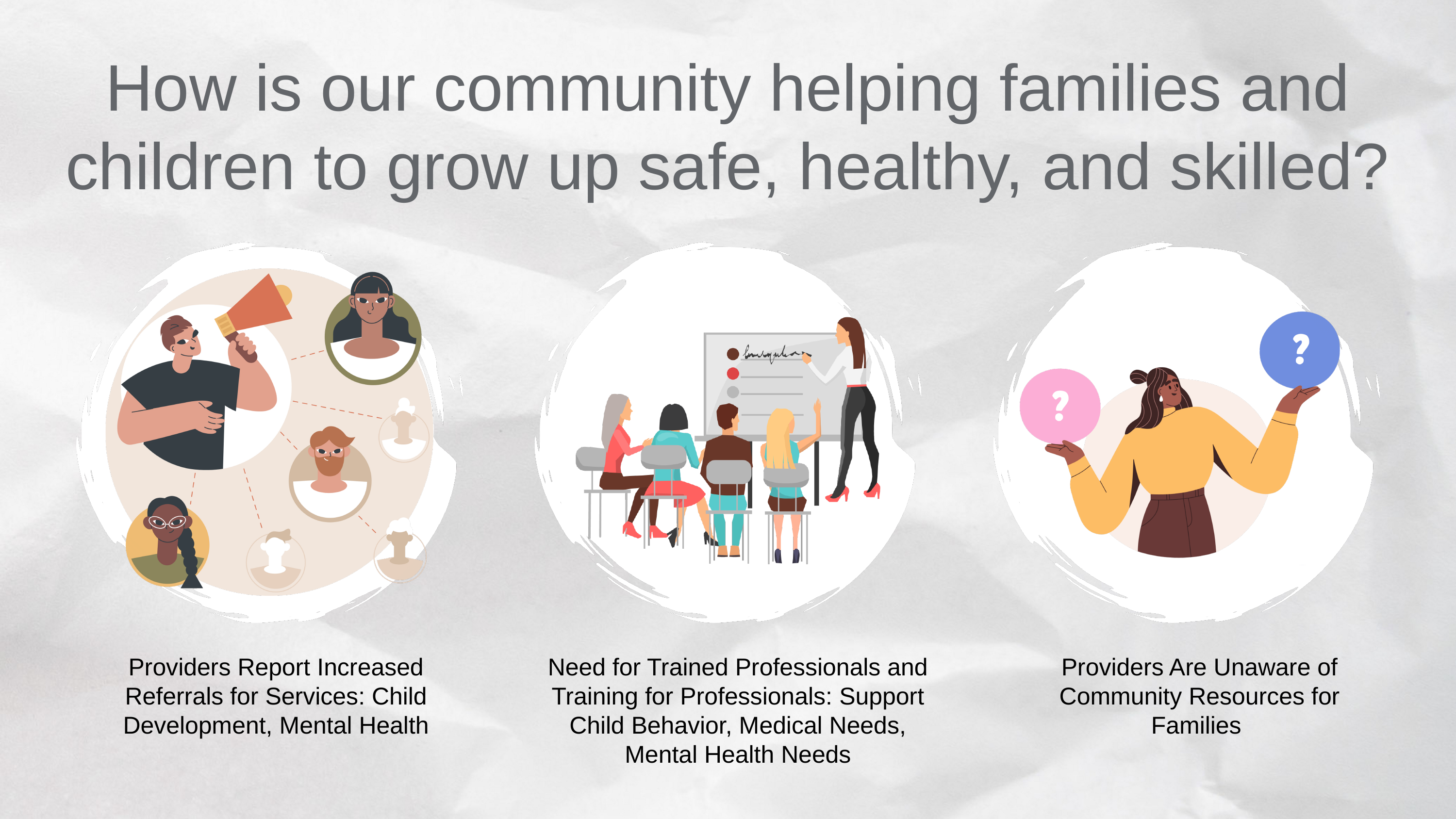

How is our community helping families and children to grow up safe, healthy, and skilled?

Providers Report Increased Referrals for Services: Child Development, Mental Health
Need for Trained Professionals and Training for Professionals: Support Child Behavior, Medical Needs, Mental Health Needs
Providers Are Unaware of Community Resources for Families